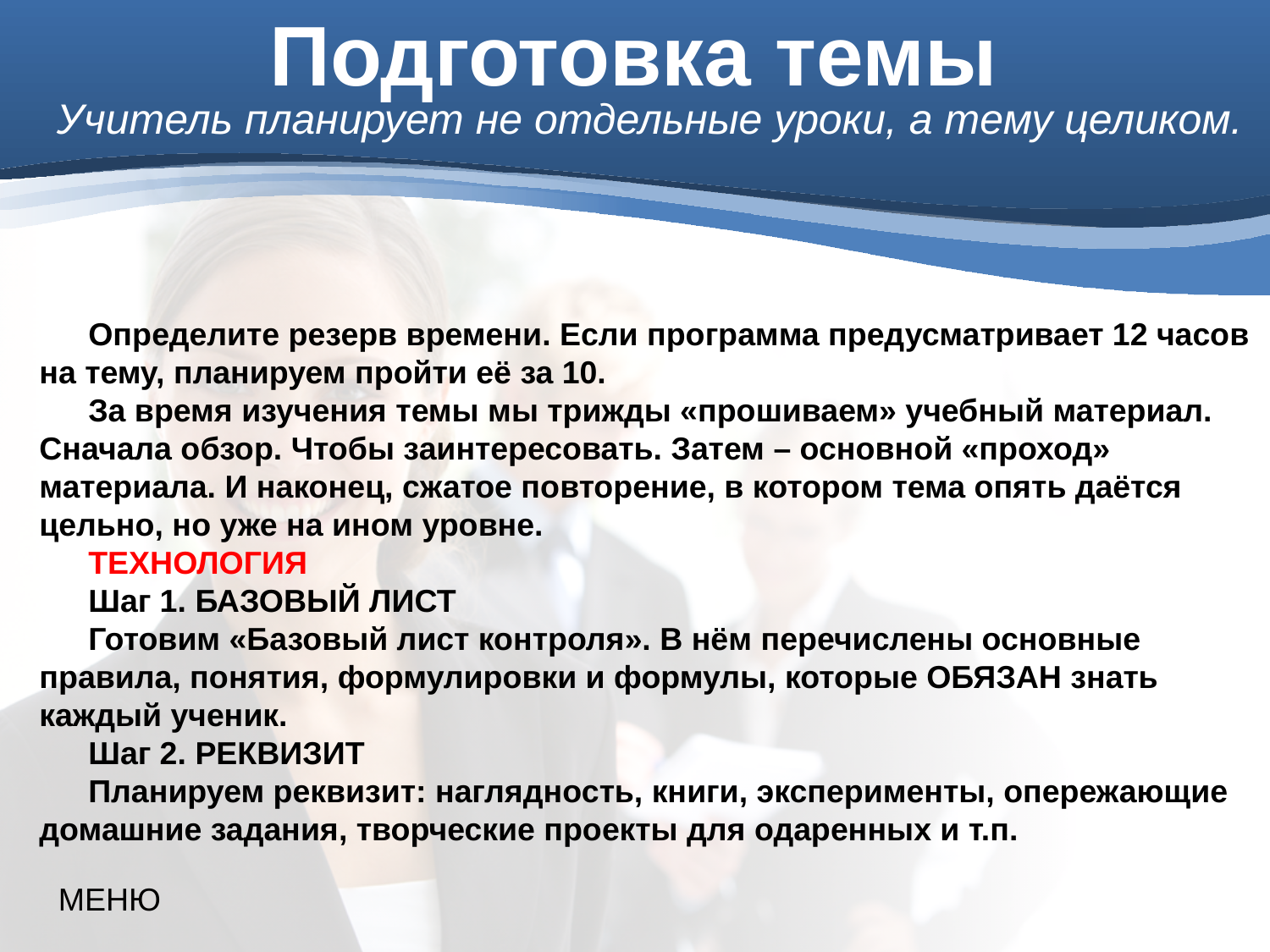

Подготовка темы
| Учитель планирует не отдельные уроки, а тему целиком. |
| --- |
Определите резерв времени. Если программа предусматривает 12 часов на тему, планируем пройти её за 10.
За время изучения темы мы трижды «прошиваем» учебный материал. Сначала обзор. Чтобы заинтересовать. Затем – основной «проход» материала. И наконец, сжатое повторение, в котором тема опять даётся цельно, но уже на ином уровне.
ТЕХНОЛОГИЯ
Шаг 1. БАЗОВЫЙ ЛИСТ
Готовим «Базовый лист контроля». В нём перечислены основные правила, понятия, формулировки и формулы, которые ОБЯЗАН знать каждый ученик.
Шаг 2. РЕКВИЗИТ
Планируем реквизит: наглядность, книги, эксперименты, опережающие домашние задания, творческие проекты для одаренных и т.п.
МЕНЮ